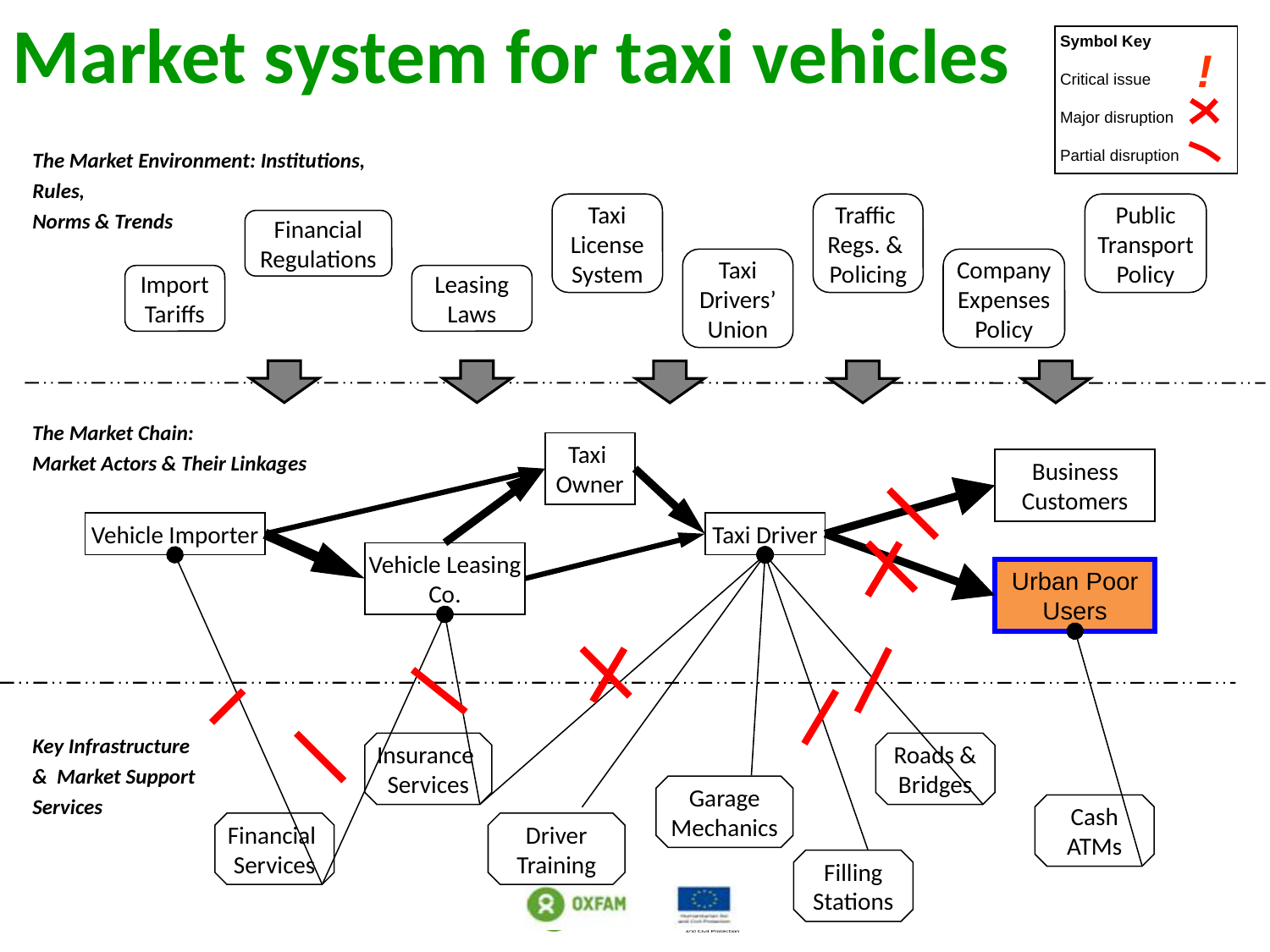

Market system for taxi vehicles
Symbol Key

Critical issue

Major disruption

Partial disruption

!

The Market Environment: Institutions, Rules,
Norms & Trends
Taxi License System
Traffic
Regs. &  Policing
Public Transport Policy
Financial Regulations
Taxi Drivers’ Union
Company Expenses Policy
Import Tariffs
Leasing Laws

The Market Chain:
Market Actors & Their Linkages
Taxi
Owner
Business Customers

Vehicle Importer
Taxi Driver
Vehicle Leasing Co.

Urban Poor Users

Key Infrastructure
&  Market Support
Services
Insurance
Services
Roads & Bridges

Garage Mechanics
Cash ATMs
Financial
Services
Driver Training
Filling Stations